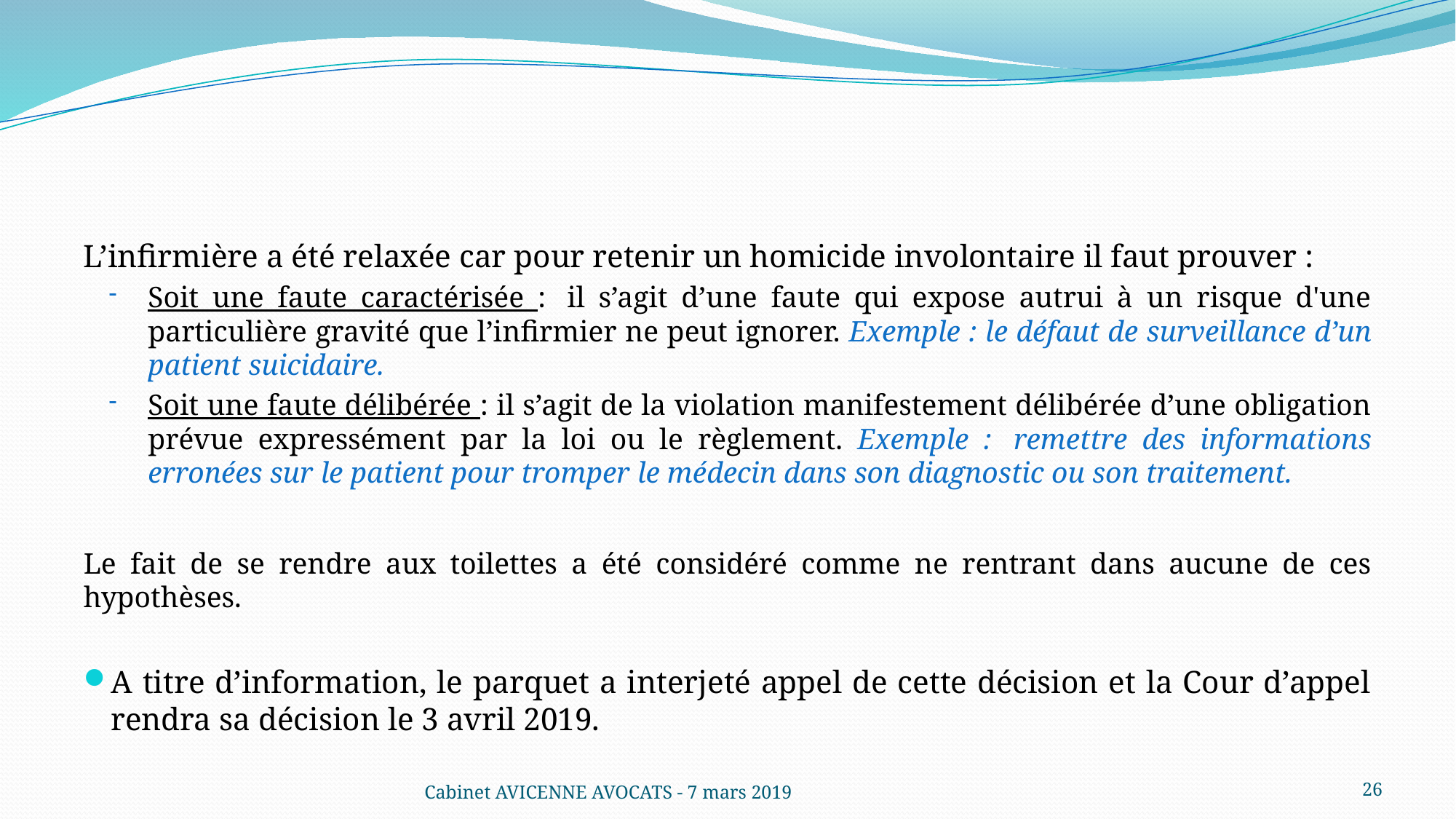

#
L’infirmière a été relaxée car pour retenir un homicide involontaire il faut prouver :
Soit une faute caractérisée :  il s’agit d’une faute qui expose autrui à un risque d'une particulière gravité que l’infirmier ne peut ignorer. Exemple : le défaut de surveillance d’un patient suicidaire.
Soit une faute délibérée : il s’agit de la violation manifestement délibérée d’une obligation prévue expressément par la loi ou le règlement. Exemple :  remettre des informations erronées sur le patient pour tromper le médecin dans son diagnostic ou son traitement.

Le fait de se rendre aux toilettes a été considéré comme ne rentrant dans aucune de ces hypothèses.

A titre d’information, le parquet a interjeté appel de cette décision et la Cour d’appel rendra sa décision le 3 avril 2019.
Cabinet AVICENNE AVOCATS - 7 mars 2019
26